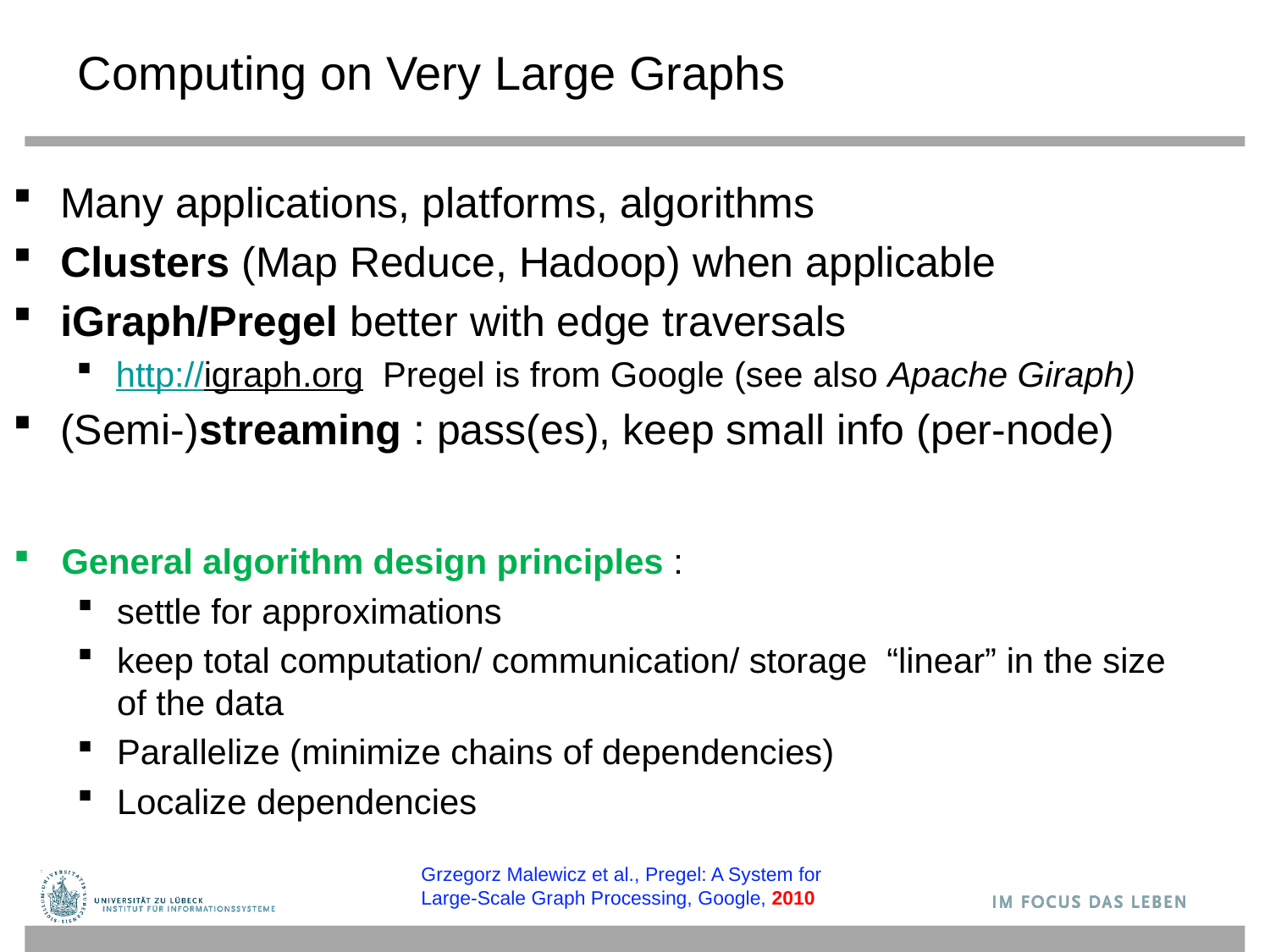

# Computing on Very Large Graphs
Many applications, platforms, algorithms
Clusters (Map Reduce, Hadoop) when applicable
iGraph/Pregel better with edge traversals
http://igraph.org  Pregel is from Google (see also Apache Giraph)
(Semi-)streaming : pass(es), keep small info (per-node)
General algorithm design principles :
settle for approximations
keep total computation/ communication/ storage  “linear” in the size of the data
Parallelize (minimize chains of dependencies)
Localize dependencies
Grzegorz Malewicz et al., Pregel: A System for
Large-Scale Graph Processing, Google, 2010